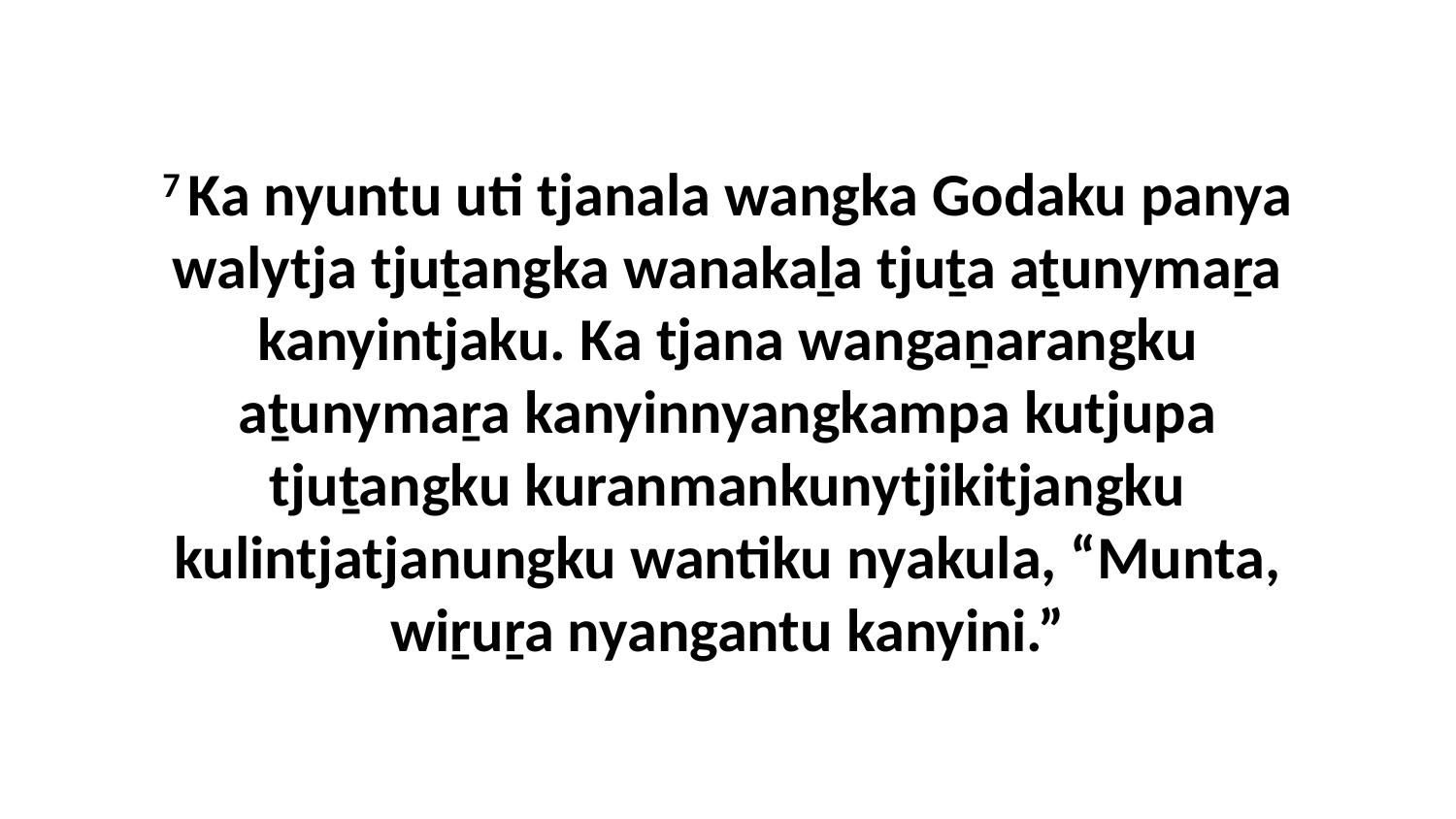

7 Ka nyuntu uti tjanala wangka Godaku panya walytja tjuṯangka wanakaḻa tjuṯa aṯunymaṟa kanyintjaku. Ka tjana wangaṉarangku aṯunymaṟa kanyinnyangkampa kutjupa tjuṯangku kuranmankunytjikitjangku kulintjatjanungku wantiku nyakula, “Munta, wiṟuṟa nyangantu kanyini.”